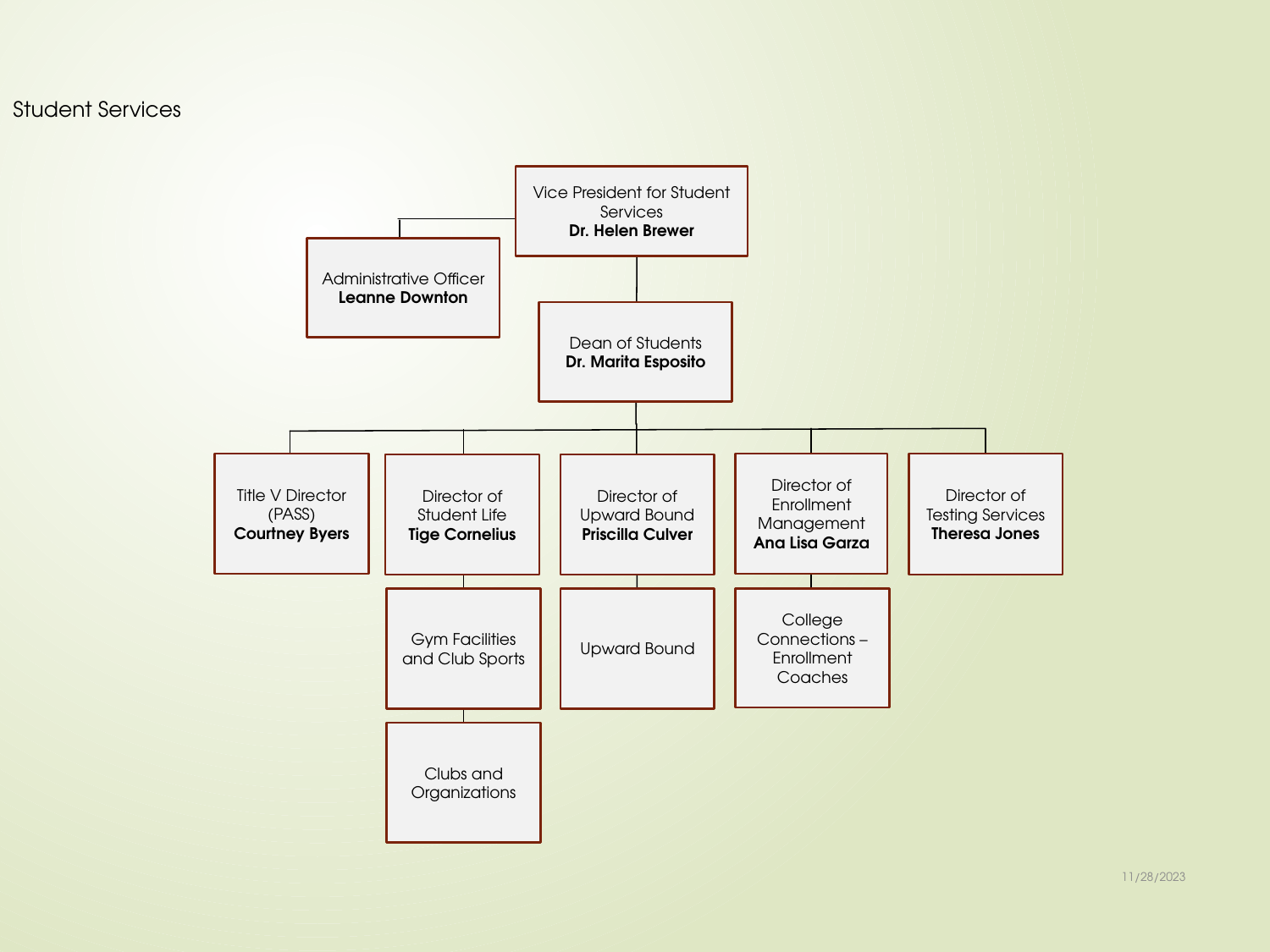

Student Services
Vice President for Student Services
Dr. Helen Brewer
Administrative Officer
Leanne Downton
Dean of Students
Dr. Marita Esposito
Title V Director
(PASS)
Courtney Byers
Director of Enrollment Management
Ana Lisa Garza
Director of Testing Services
Theresa Jones
Director of Student Life
Tige Cornelius
Director of Upward Bound
Priscilla Culver
Gym Facilities and Club Sports

Upward Bound

College Connections – Enrollment Coaches
Clubs and Organizations
11/28/2023